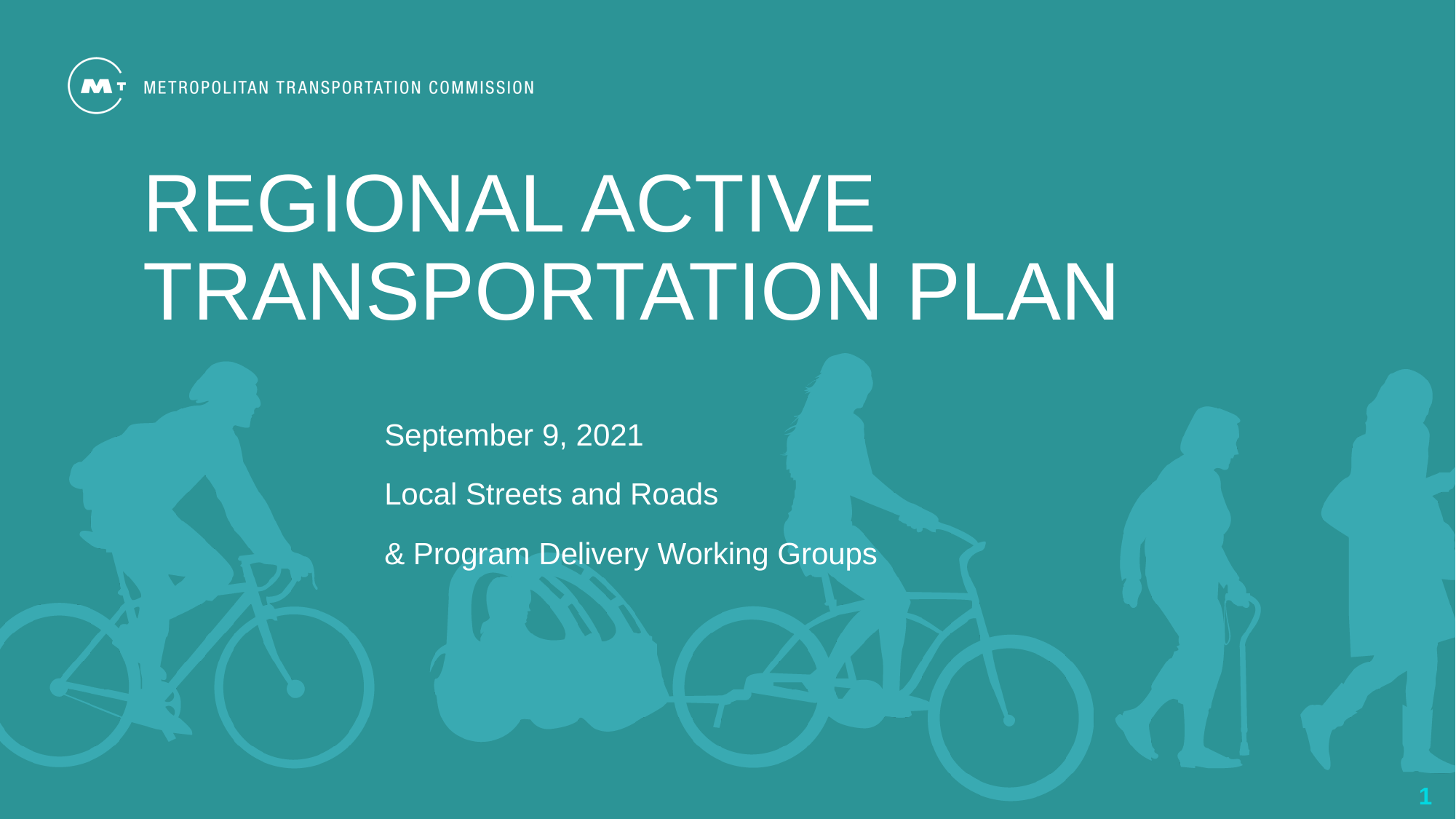

# REGIONAL ACTIVE TRANSPORTATION PLAN
September 9, 2021
Local Streets and Roads
& Program Delivery Working Groups
1